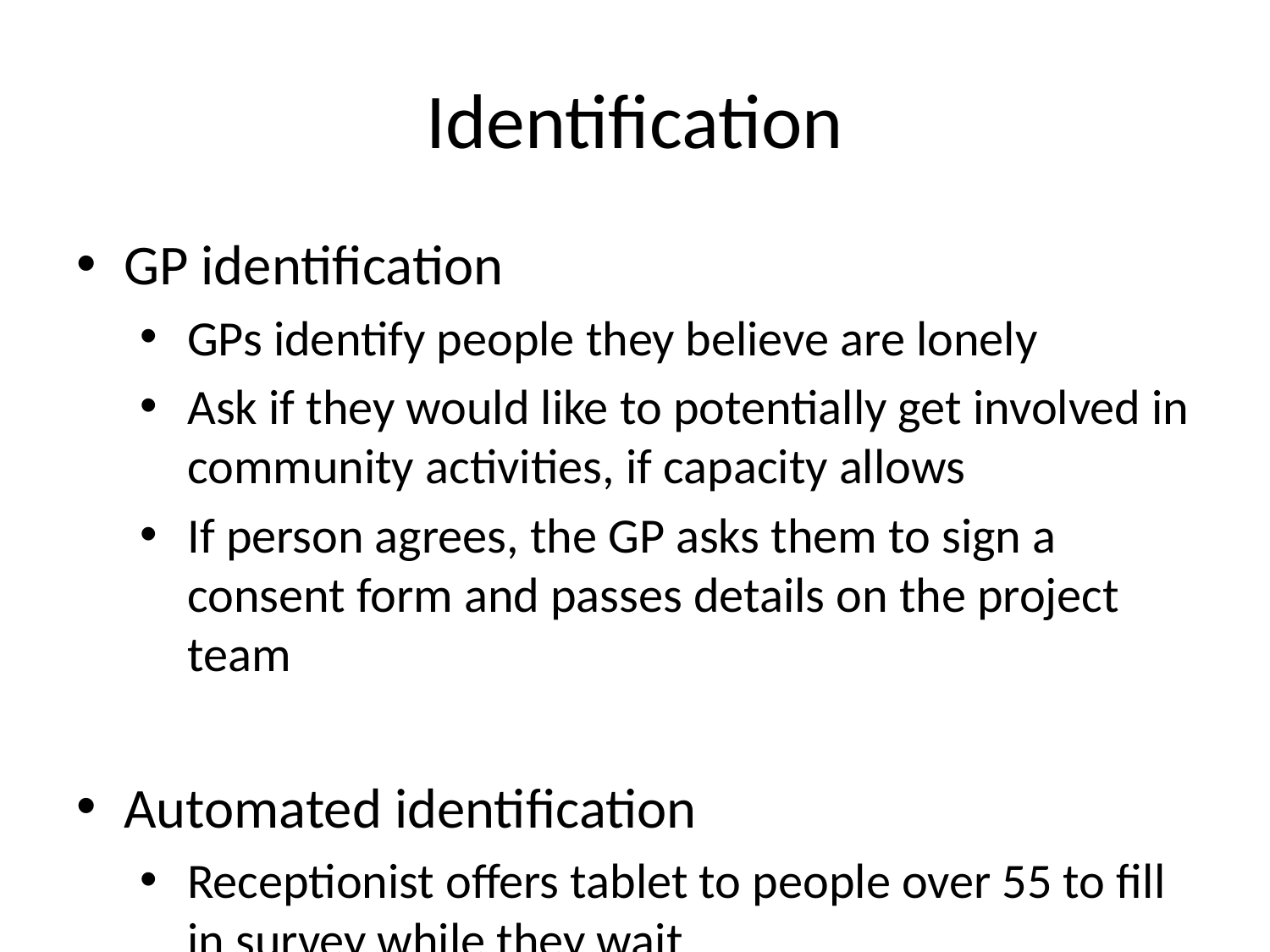

# Identification
GP identification
GPs identify people they believe are lonely
Ask if they would like to potentially get involved in community activities, if capacity allows
If person agrees, the GP asks them to sign a consent form and passes details on the project team

Automated identification
Receptionist offers tablet to people over 55 to fill in survey while they wait
People fill in short survey based on loneliness survey scales
People agree to be part of study and score above certain threshold, will be contacted by the project team